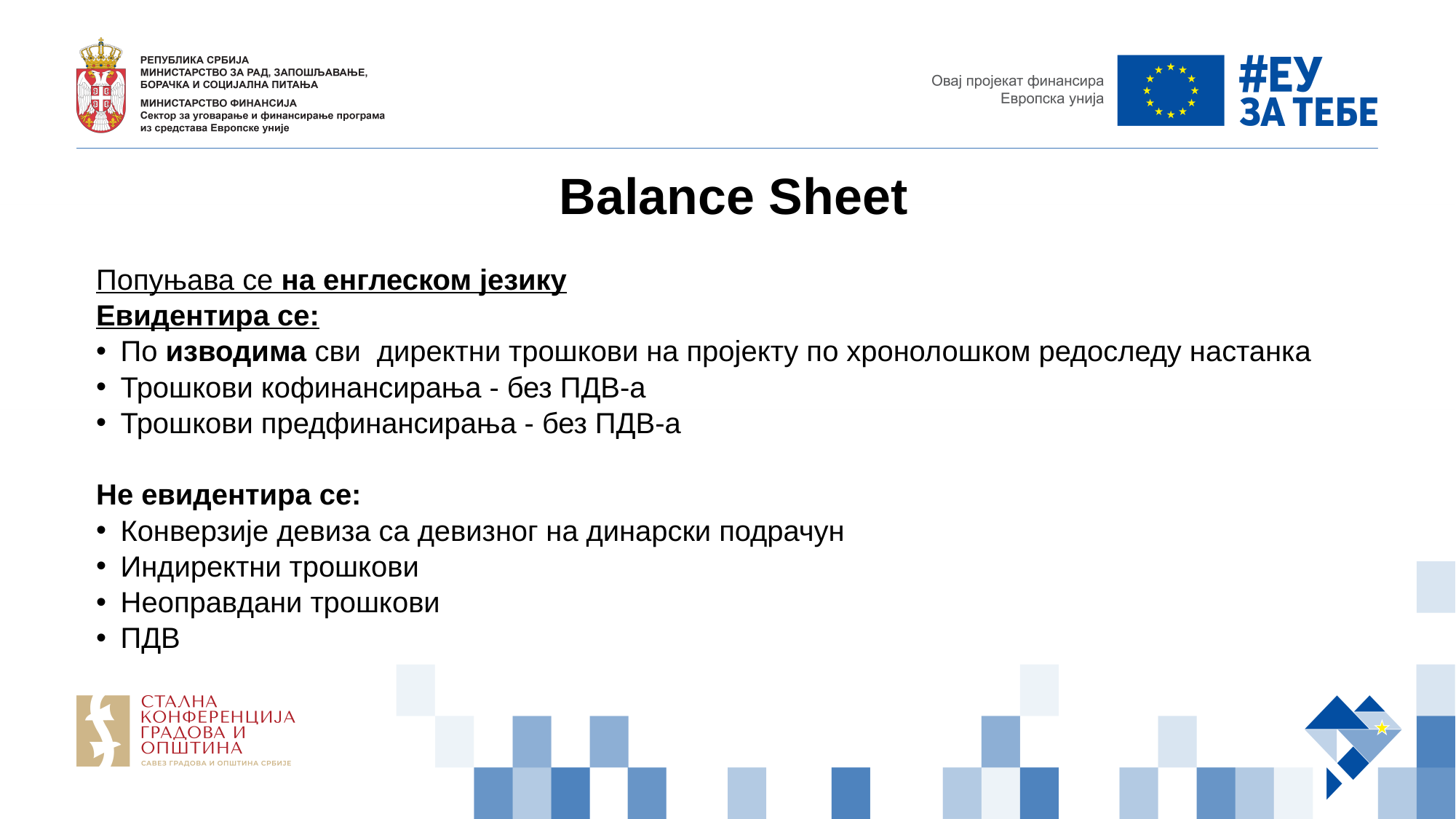

Balance Sheet

Попуњава се на енглеском језику
Евидентира се:
По изводима сви  директни трошкови на пројекту по хронолошком редоследу настанка
Трошкови кофинансирања - без ПДВ-а
Трошкови предфинансирања - без ПДВ-а

Не евидентира се:
Конверзије девиза са девизног на динарски подрачун
Индиректни трошкови
Неоправдани трошкови
ПДВ